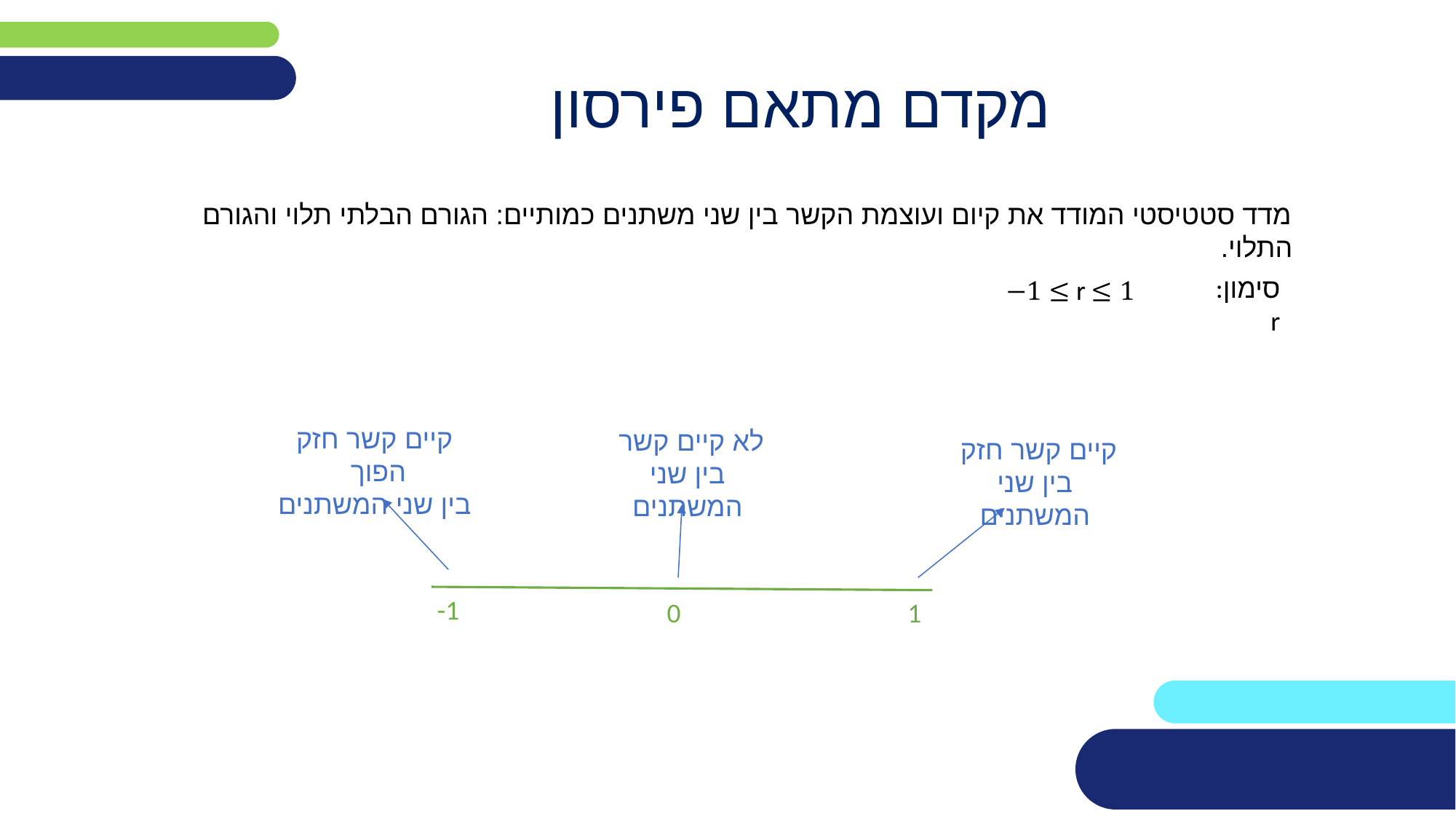

# מקדם מתאם פירסון
מדד סטטיסטי המודד את קיום ועוצמת הקשר בין שני משתנים כמותיים: הגורם הבלתי תלוי והגורם התלוי.
סימון: r

קיים קשר חזק הפוך
בין שני המשתנים
לא קיים קשר
בין שני המשתנים
קיים קשר חזק
בין שני המשתנים

1-
1
0